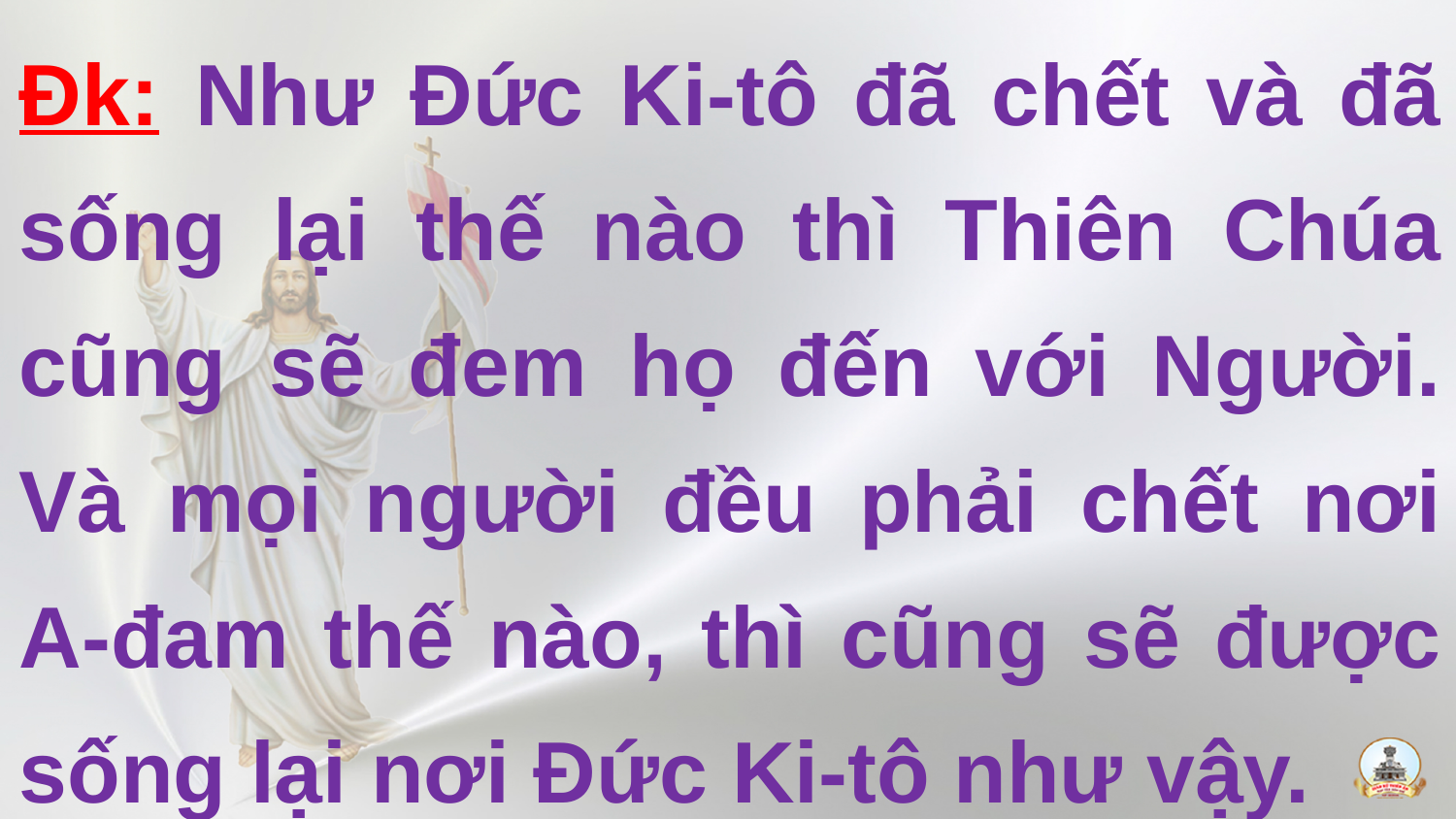

Đk: Như Đức Ki-tô đã chết và đã sống lại thế nào thì Thiên Chúa cũng sẽ đem họ đến với Người. Và mọi người đều phải chết nơi A-đam thế nào, thì cũng sẽ được sống lại nơi Đức Ki-tô như vậy.